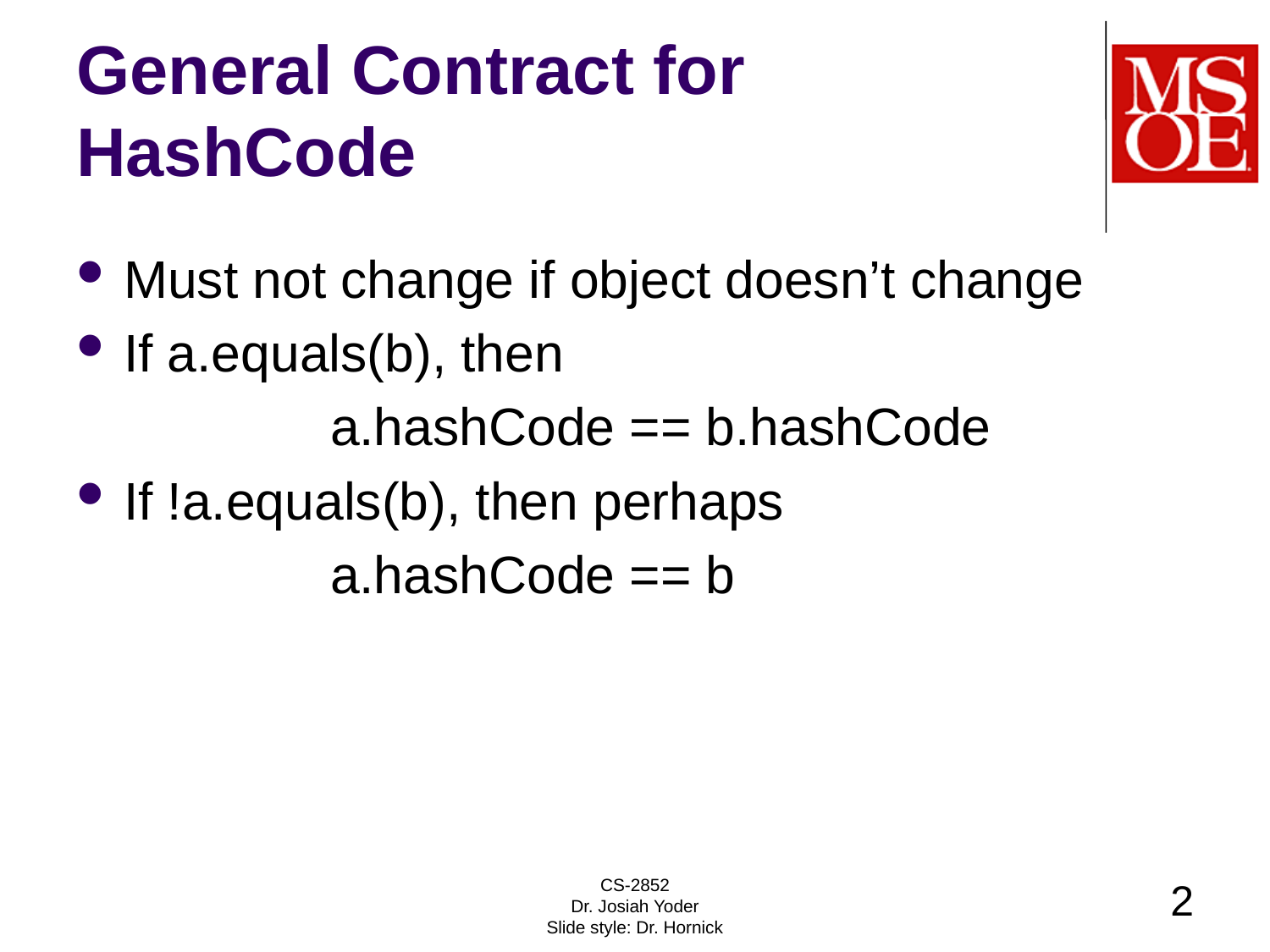

# General Contract for HashCode
Must not change if object doesn’t change
If a.equals(b), then
		a.hashCode == b.hashCode
If !a.equals(b), then perhaps
		a.hashCode == b
CS-2852
Dr. Josiah Yoder
Slide style: Dr. Hornick
2